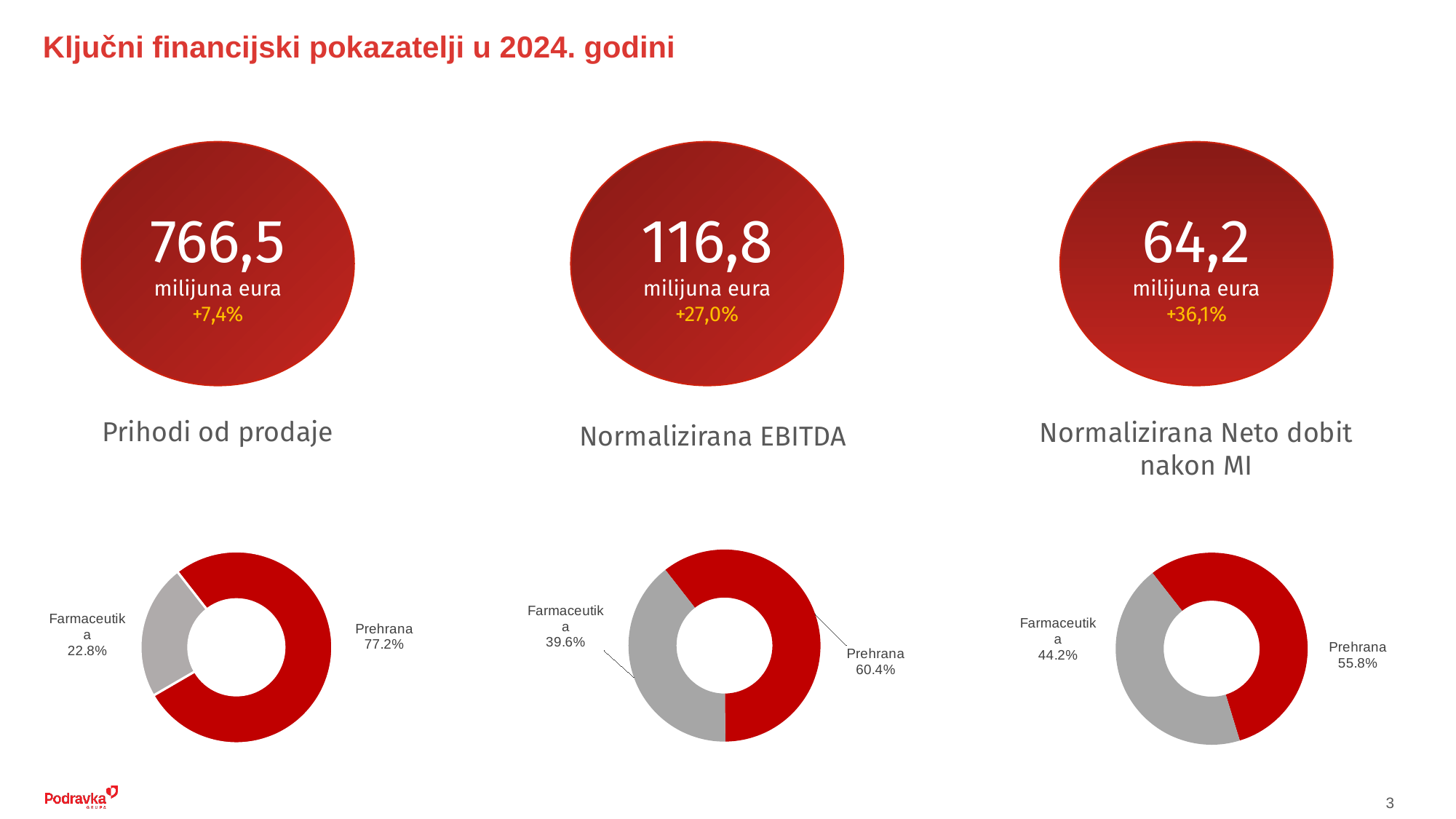

Ključni financijski pokazatelji u 2024. godini
766,5
milijuna eura
+7,4%
116,8
milijuna eura
+27,0%
64,2
milijuna eura
+36,1%
Prihodi od prodaje
Normalizirana Neto dobit nakon MI
Normalizirana EBITDA

### Chart

| Category |  |
|---|---|
| Prehrana | 0.6041386588270969 |
| Farmaceutika | 0.39586134117290306 |

### Chart

| Category |  |
|---|---|
| Prehrana | 0.7718337215477996 |
| Farmaceutika | 0.2281662784522004 |

### Chart

| Category |  |
|---|---|
| Prehrana | 0.5581888284672265 |
| Farmaceutika | 0.4418111715327735 |
3